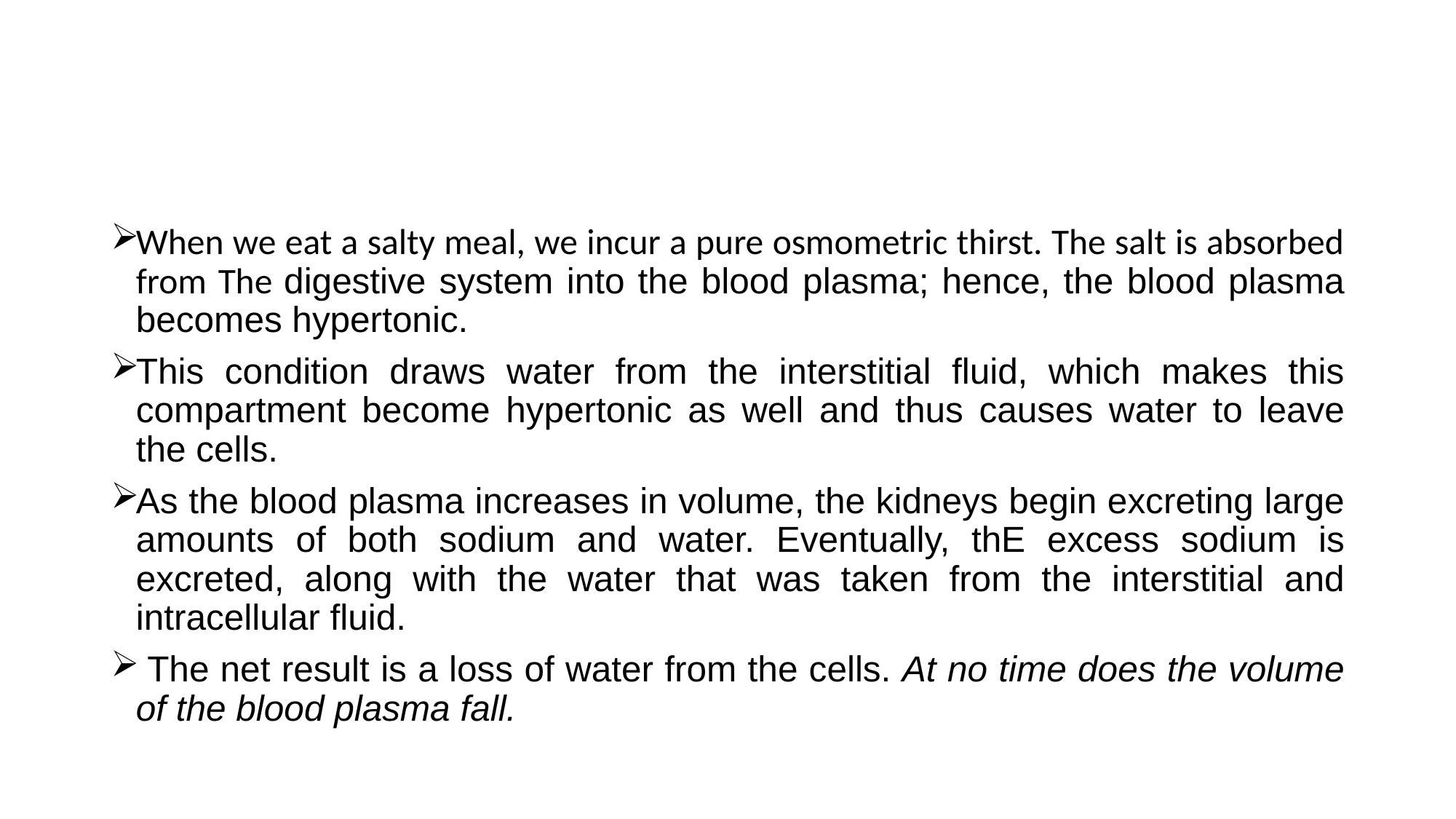

#
When we eat a salty meal, we incur a pure osmometric thirst. The salt is absorbed from The digestive system into the blood plasma; hence, the blood plasma becomes hypertonic.
This condition draws water from the interstitial fluid, which makes this compartment become hypertonic as well and thus causes water to leave the cells.
As the blood plasma increases in volume, the kidneys begin excreting large amounts of both sodium and water. Eventually, thE excess sodium is excreted, along with the water that was taken from the interstitial and intracellular fluid.
 The net result is a loss of water from the cells. At no time does the volume of the blood plasma fall.